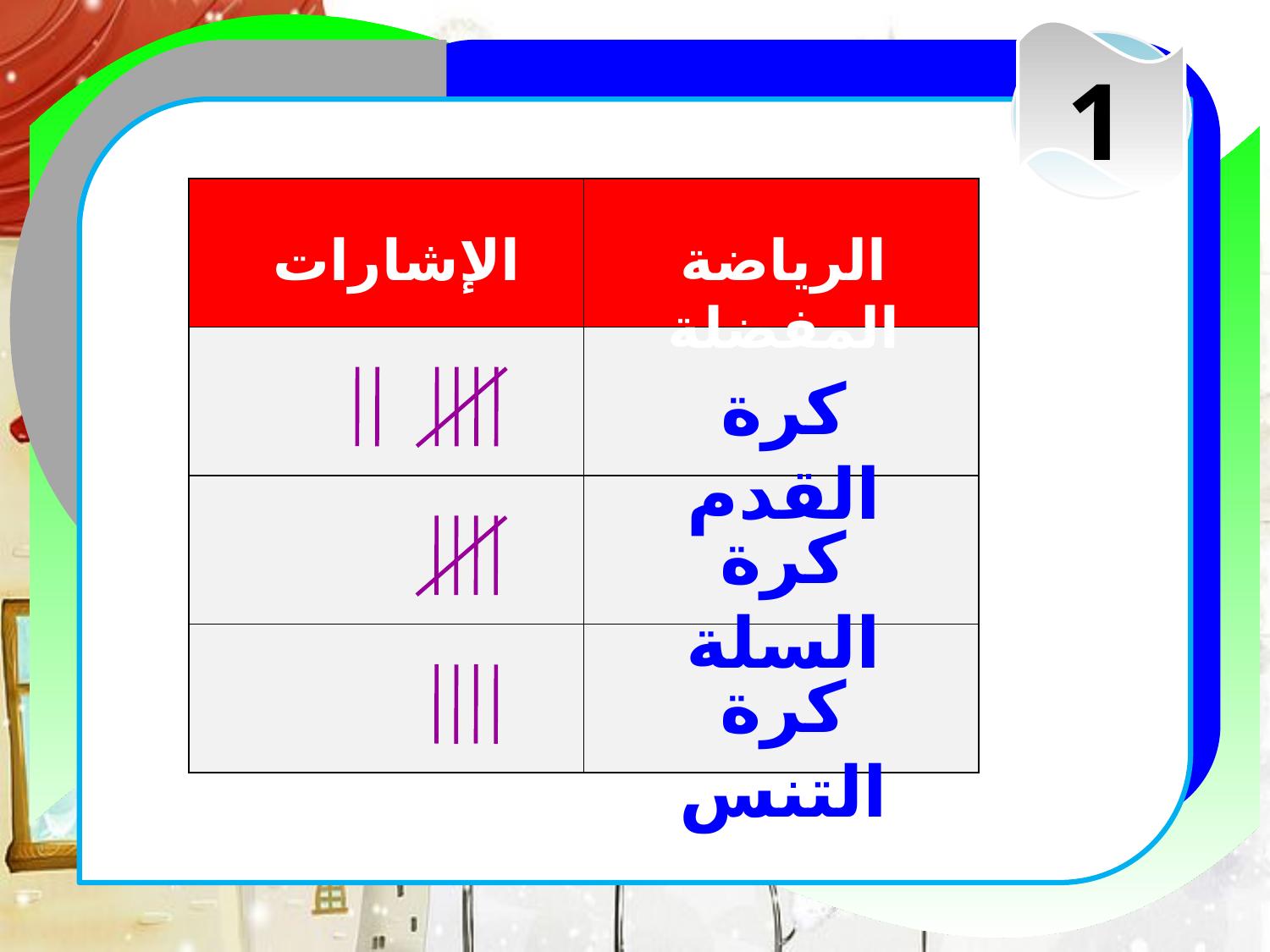

1

|  |  |
| --- | --- |
|  |  |
|  |  |
|  |  |
الإشارات
الرياضة المفضلة
كرة القدم
كرة السلة
كرة التنس